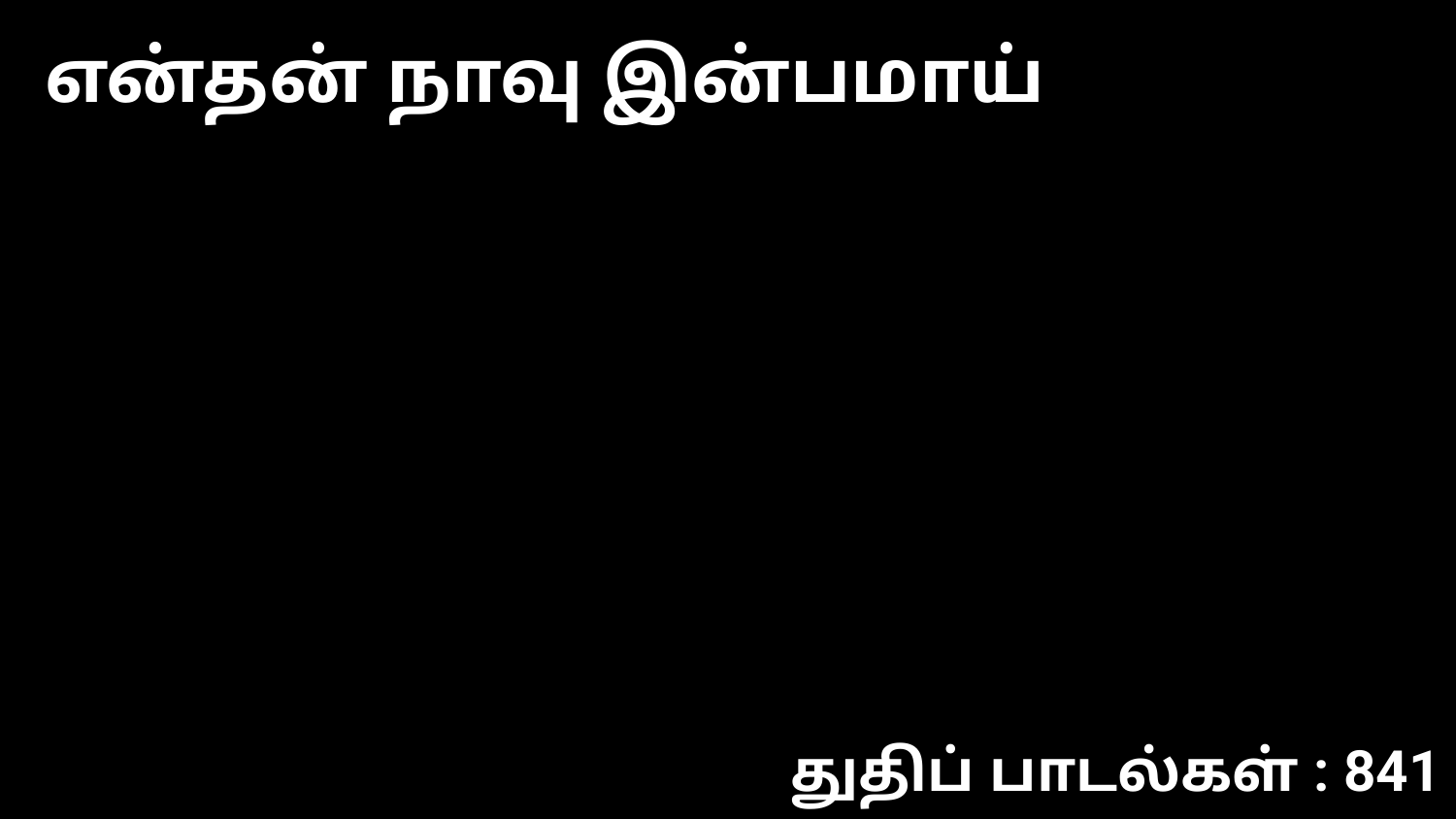

என்தன் நாவு இன்பமாய்
துதிப் பாடல்கள் : 841